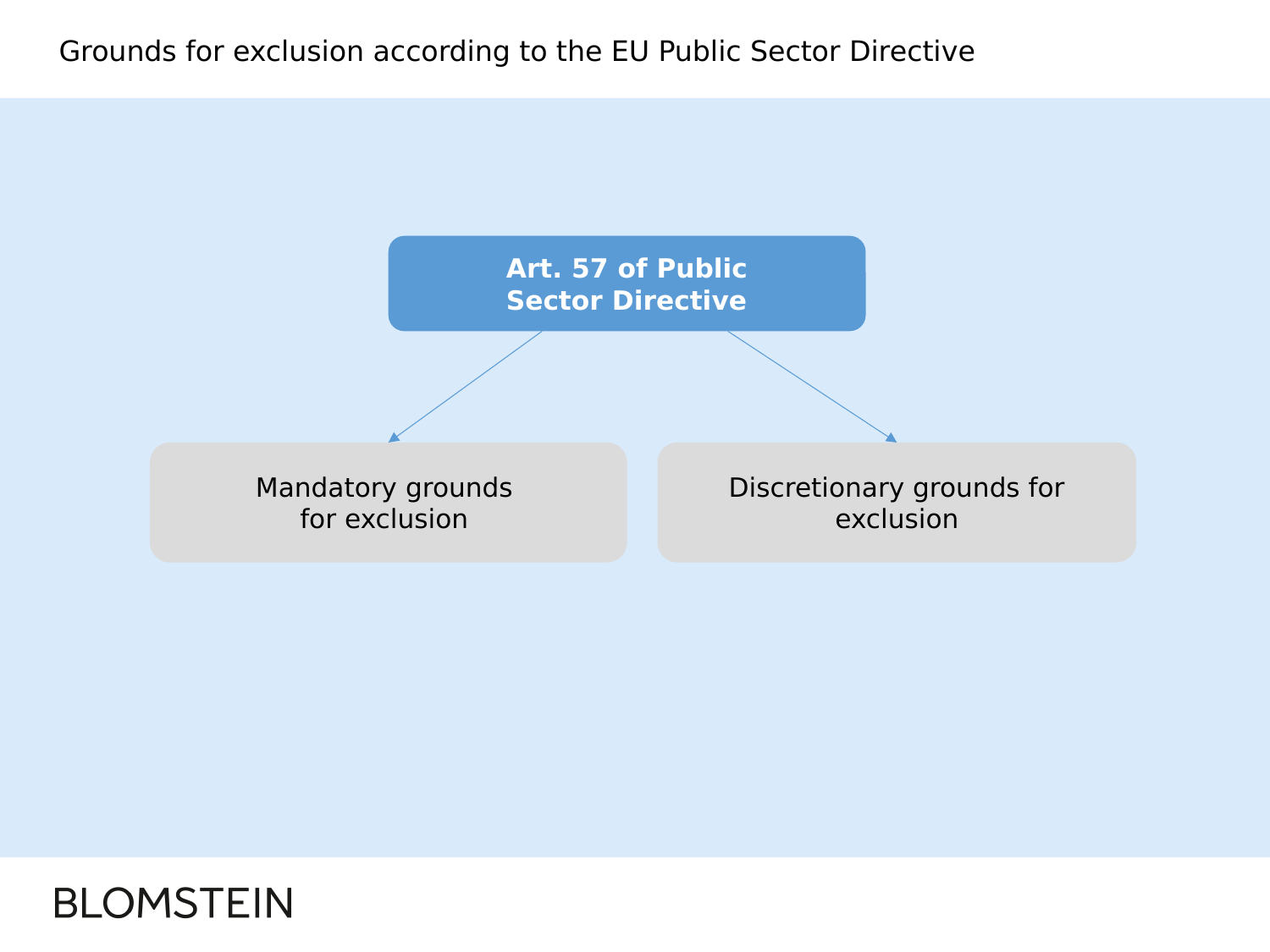

# Grounds for exclusion according to the EU Public Sector Directive
Art. 57 of Public
Sector Directive
Mandatory grounds
for exclusion
Discretionary grounds for exclusion

2